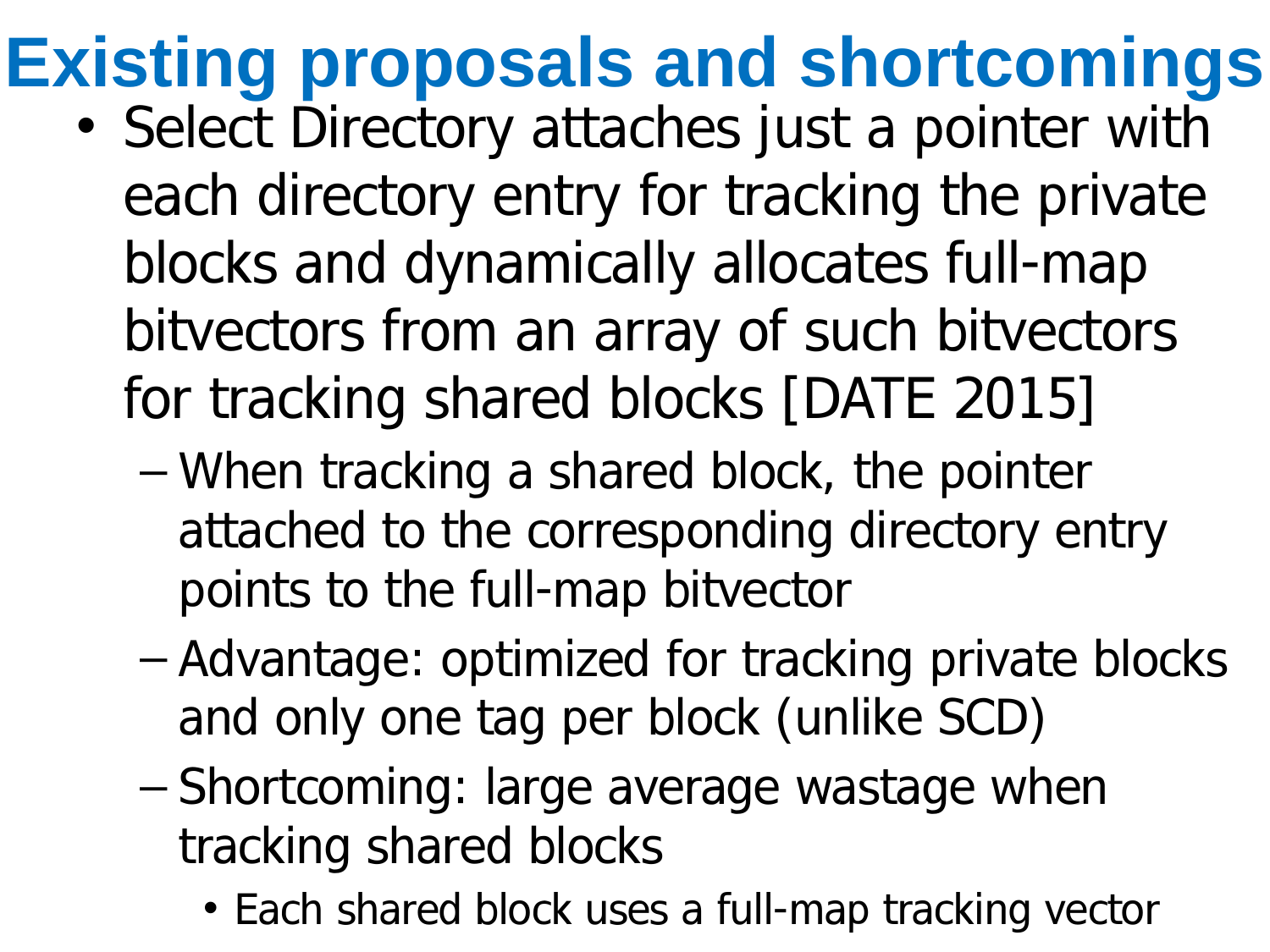

# Existing proposals and shortcomings
Select Directory attaches just a pointer with each directory entry for tracking the private blocks and dynamically allocates full-map bitvectors from an array of such bitvectors for tracking shared blocks [DATE 2015]
When tracking a shared block, the pointer attached to the corresponding directory entry points to the full-map bitvector
Advantage: optimized for tracking private blocks and only one tag per block (unlike SCD)
Shortcoming: large average wastage when tracking shared blocks
Each shared block uses a full-map tracking vector